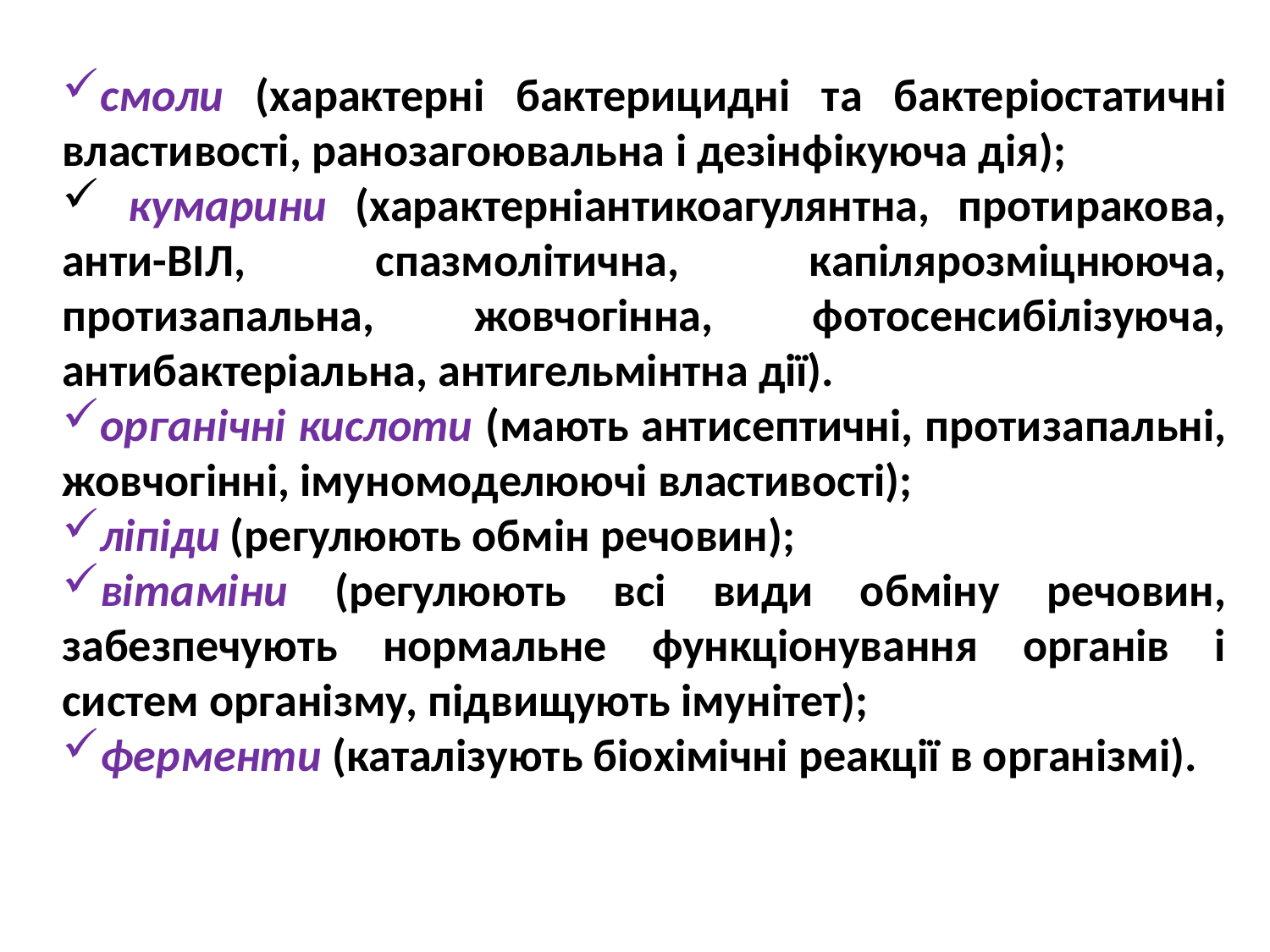

смоли (характерні бактерицидні та бактеріостатичні властивості, ранозагоювальна і дезінфікуюча дія);
 кумарини (характерніантикоагулянтна, протиракова, анти-ВІЛ, спазмолітична, капілярозміцнююча, протизапальна, жовчогінна, фотосенсибілізуюча, антибактеріальна, антигельмінтна дії).
органічні кислоти (мають антисептичні, протизапальні, жовчогінні, імуномоделюючі властивості);
ліпіди (регулюють обмін речовин);
вітаміни (регулюють всі види обміну речовин, забезпечують нормальне функціонування органів і систем організму, підвищують імунітет);
ферменти (каталізують біохімічні реакції в організмі).